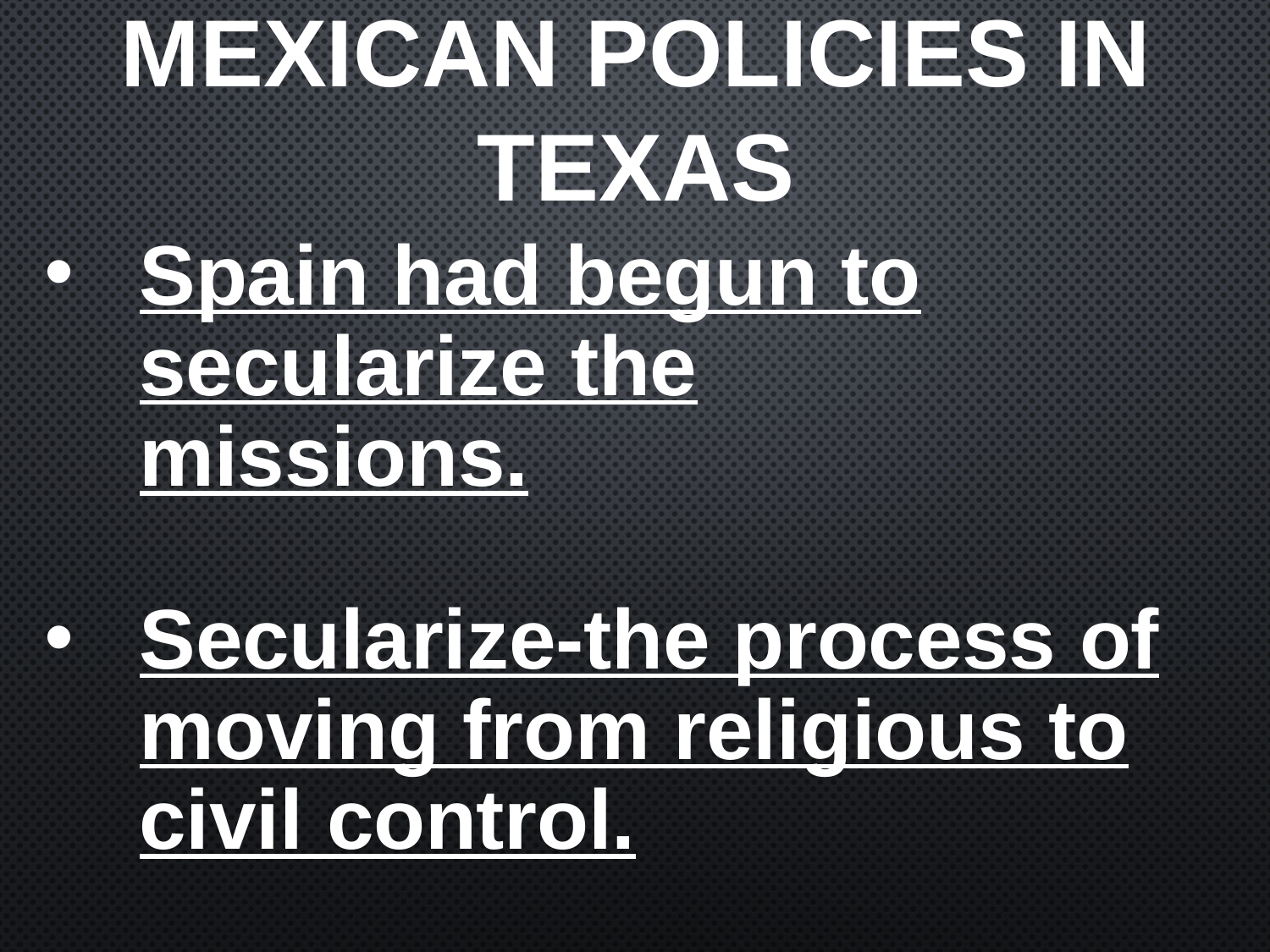

# Mexican Policies in Texas
Spain had begun to secularize the missions.

Secularize-the process of moving from religious to civil control.